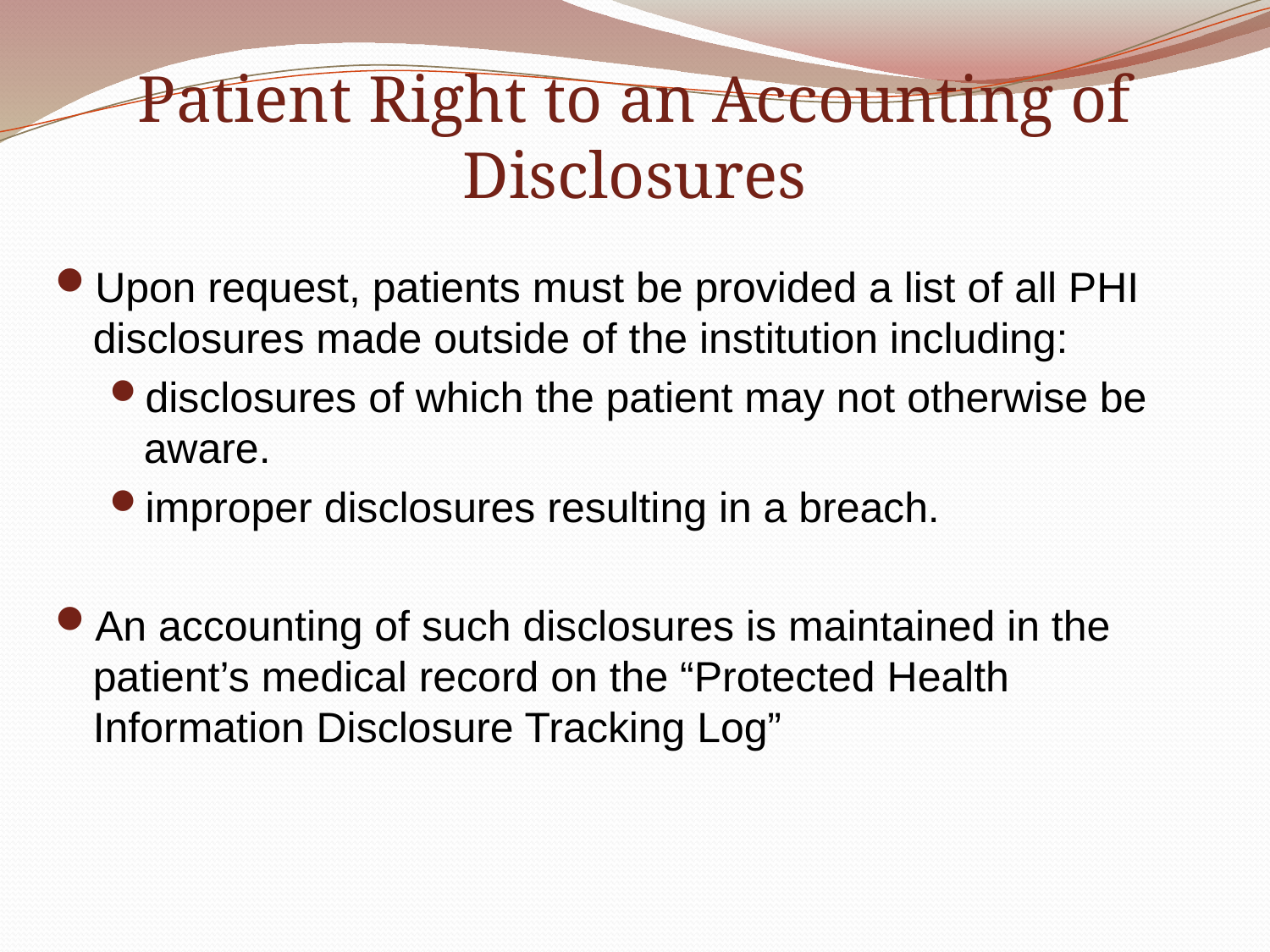

# Patient Right to an Accounting of Disclosures
Upon request, patients must be provided a list of all PHI disclosures made outside of the institution including:
disclosures of which the patient may not otherwise be aware.
improper disclosures resulting in a breach.

An accounting of such disclosures is maintained in the patient’s medical record on the “Protected Health Information Disclosure Tracking Log”